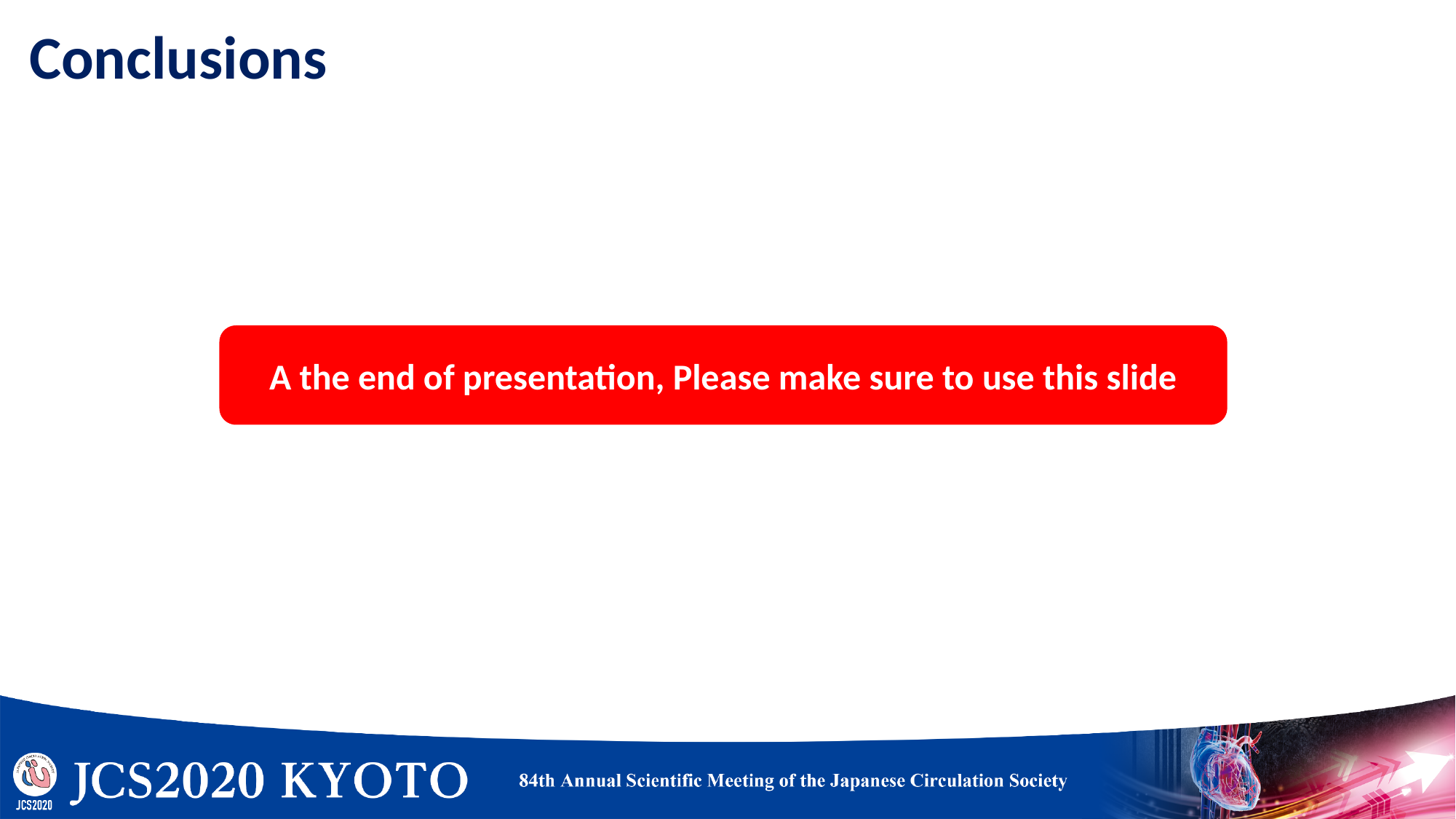

Conclusions
A the end of presentation, Please make sure to use this slide